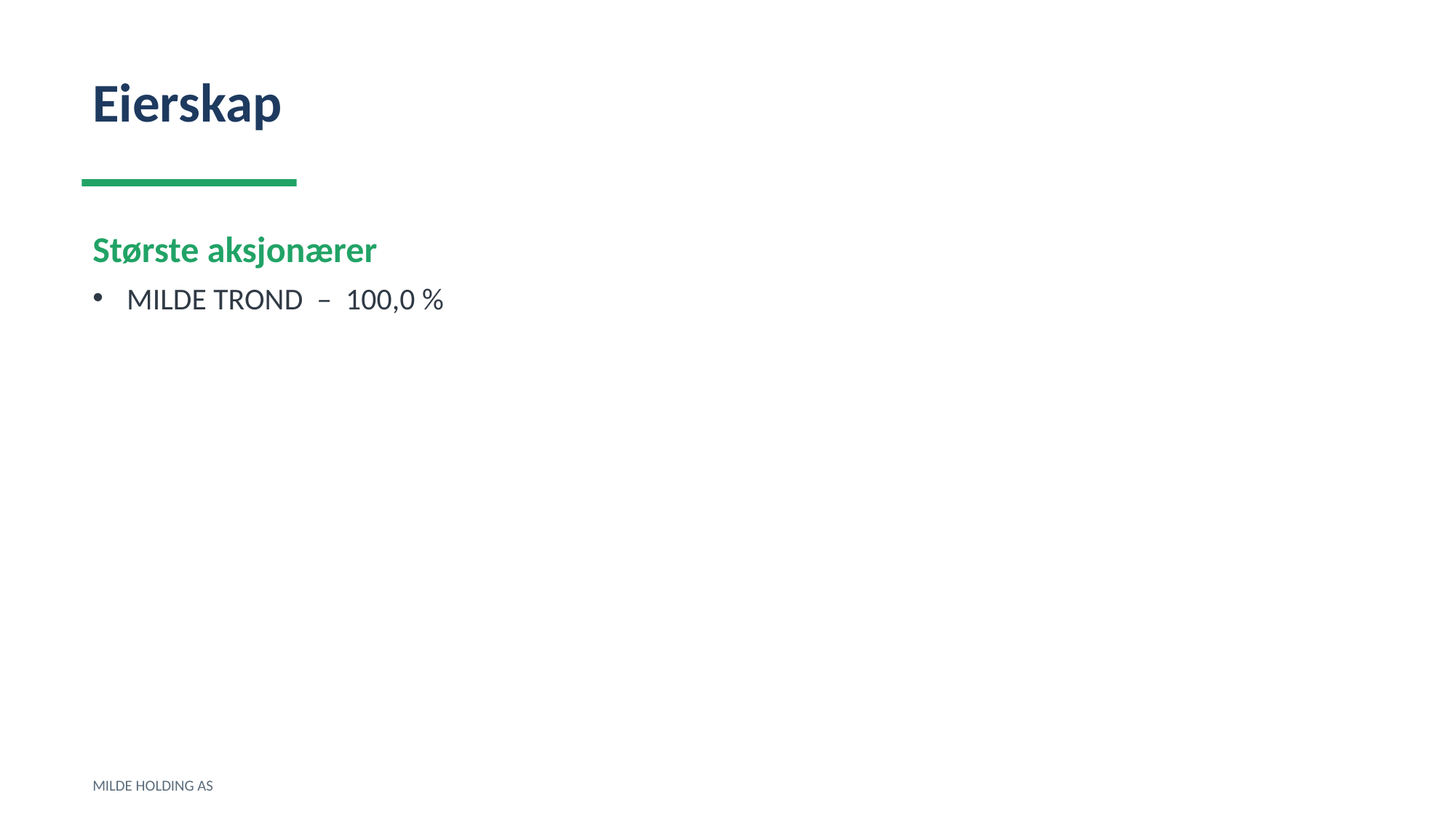

Eierskap

Største aksjonærer
MILDE TROND  –  100,0 %
MILDE HOLDING AS